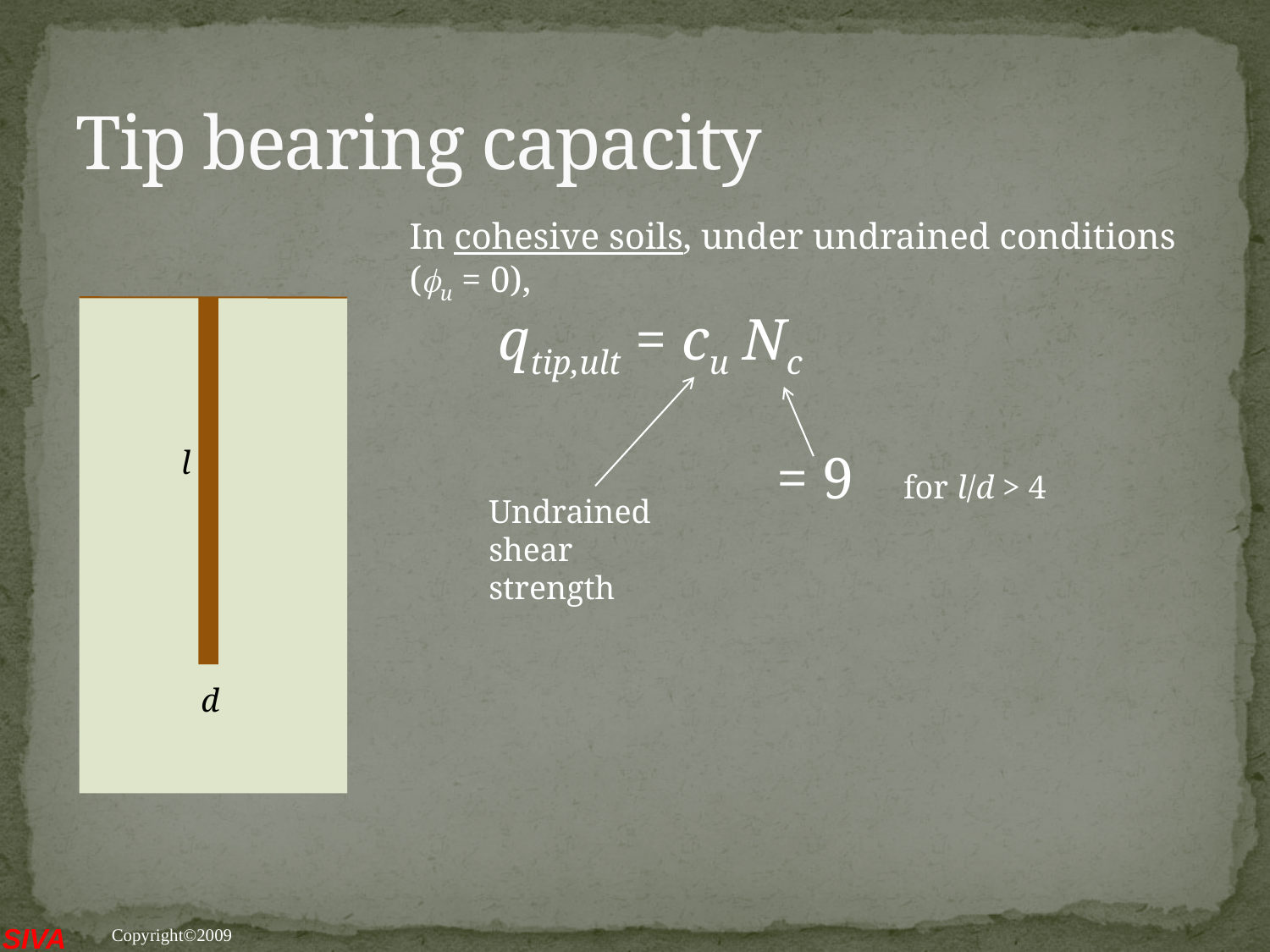

# Tip bearing capacity
In cohesive soils, under undrained conditions (φu = 0),

qtip,ult = cu Nc
Undrained shear strength
= 9      for l/d > 4
l
d